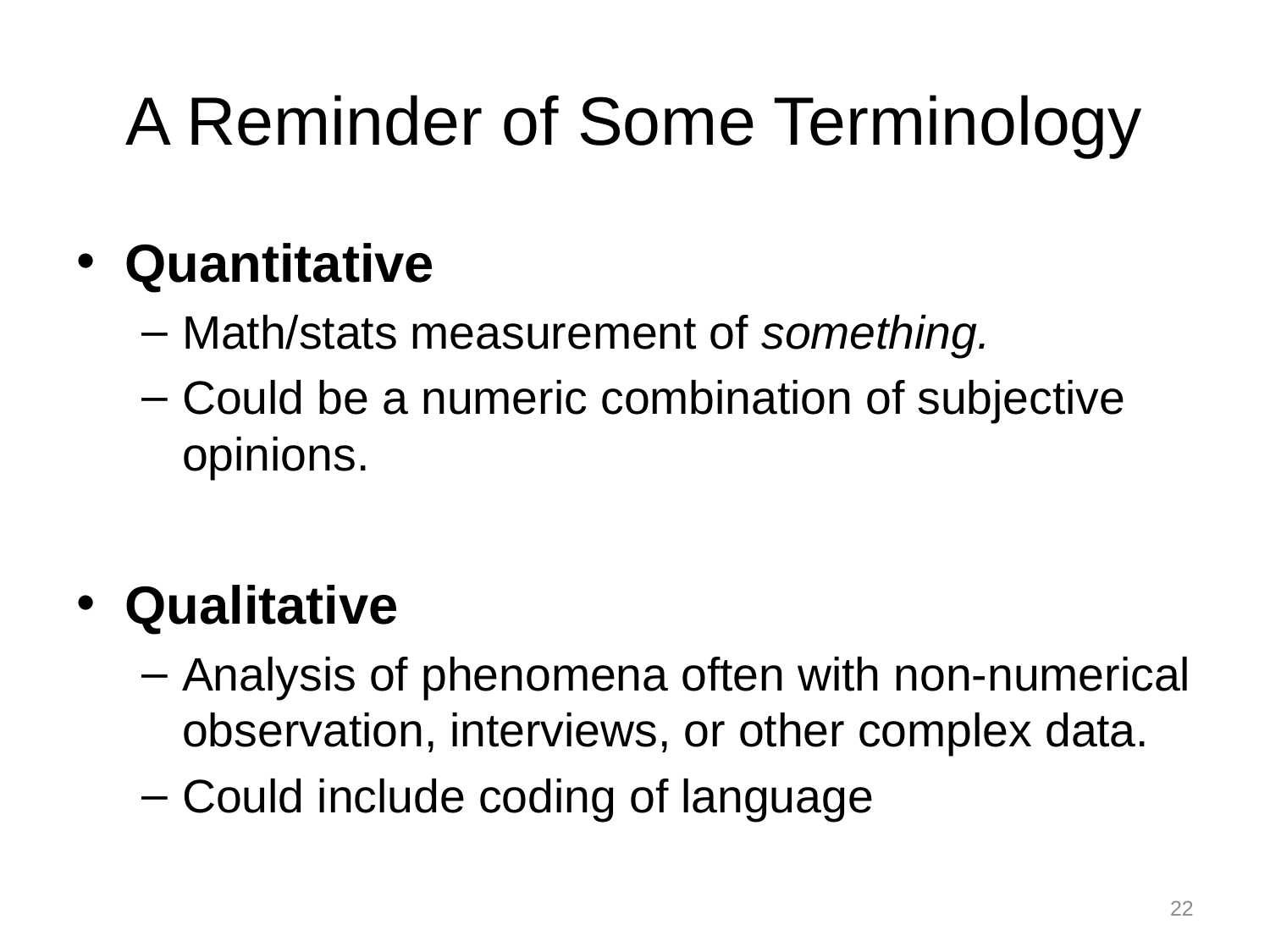

# A Reminder of Some Terminology
Quantitative
Math/stats measurement of something.
Could be a numeric combination of subjective opinions.

Qualitative
Analysis of phenomena often with non-numerical observation, interviews, or other complex data.
Could include coding of language

22